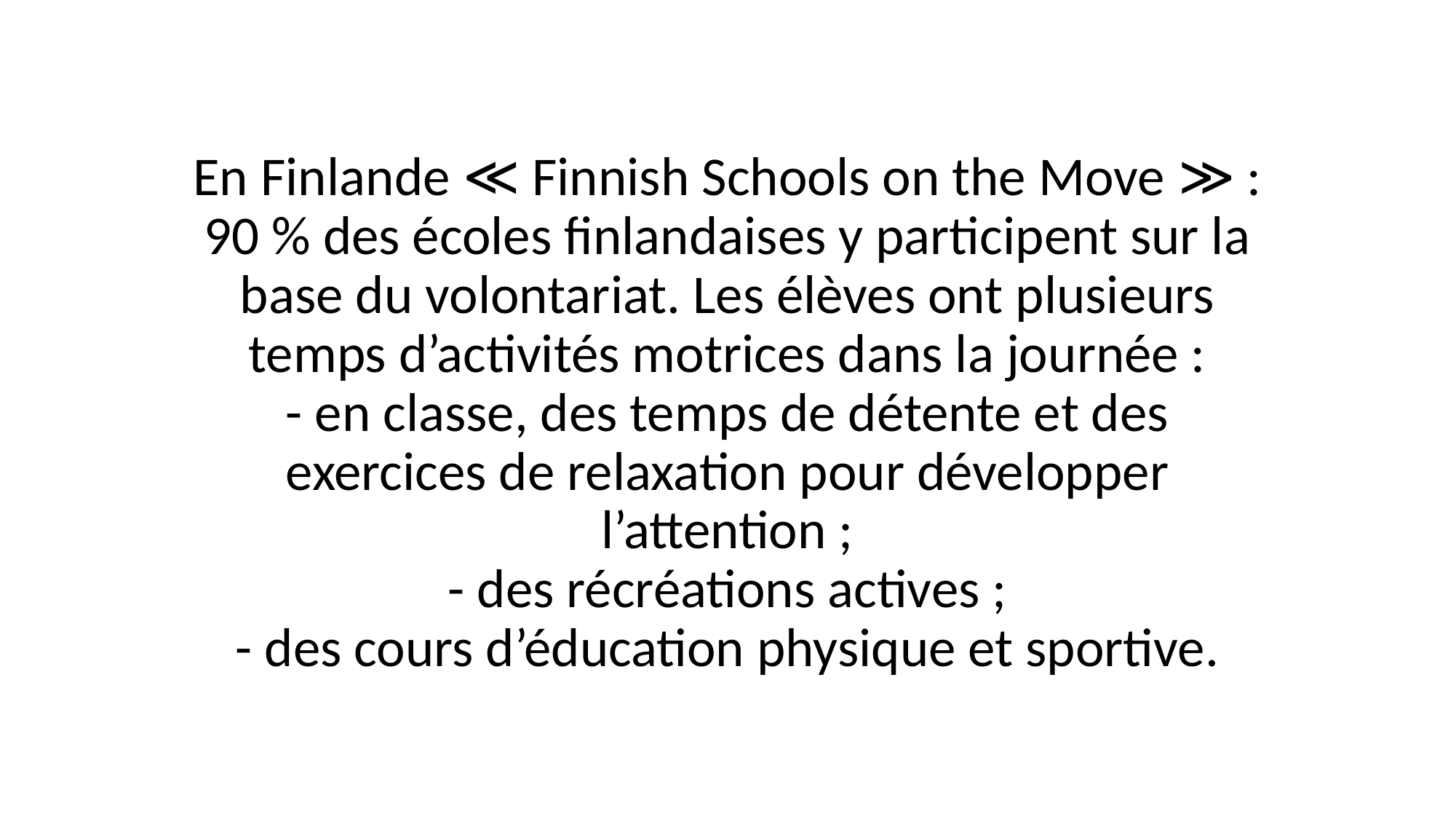

# En Finlande ≪ Finnish Schools on the Move ≫ : 90 % des écoles finlandaises y participent sur la base du volontariat. Les élèves ont plusieurs temps d’activités motrices dans la journée : - en classe, des temps de détente et des exercices de relaxation pour développer l’attention ; - des récréations actives ; - des cours d’éducation physique et sportive.